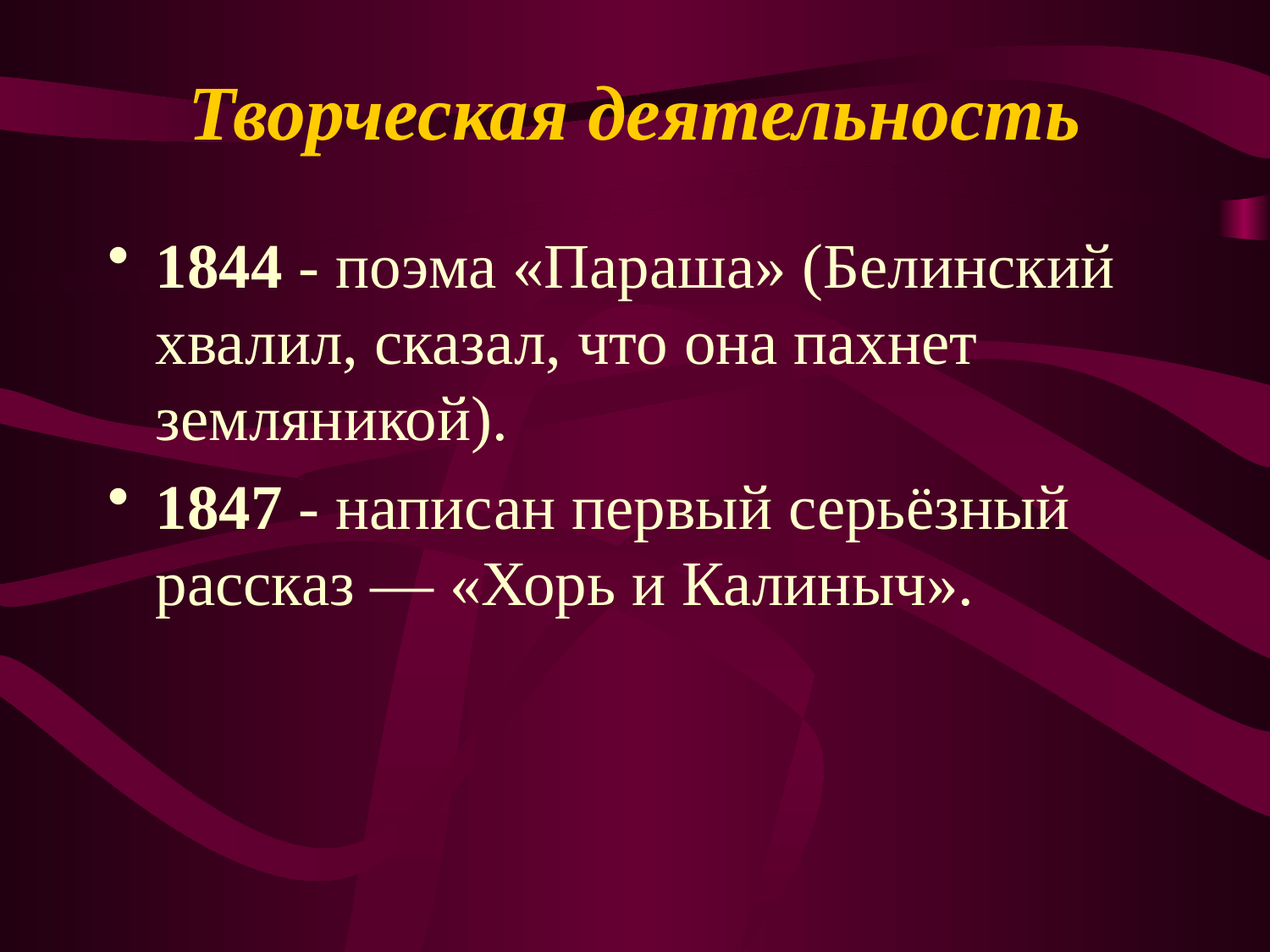

# Творческая деятельность
1844 - поэма «Параша» (Белинский хвалил, сказал, что она пахнет земляникой).
1847 - написан первый серьёзный рассказ — «Хорь и Калиныч».